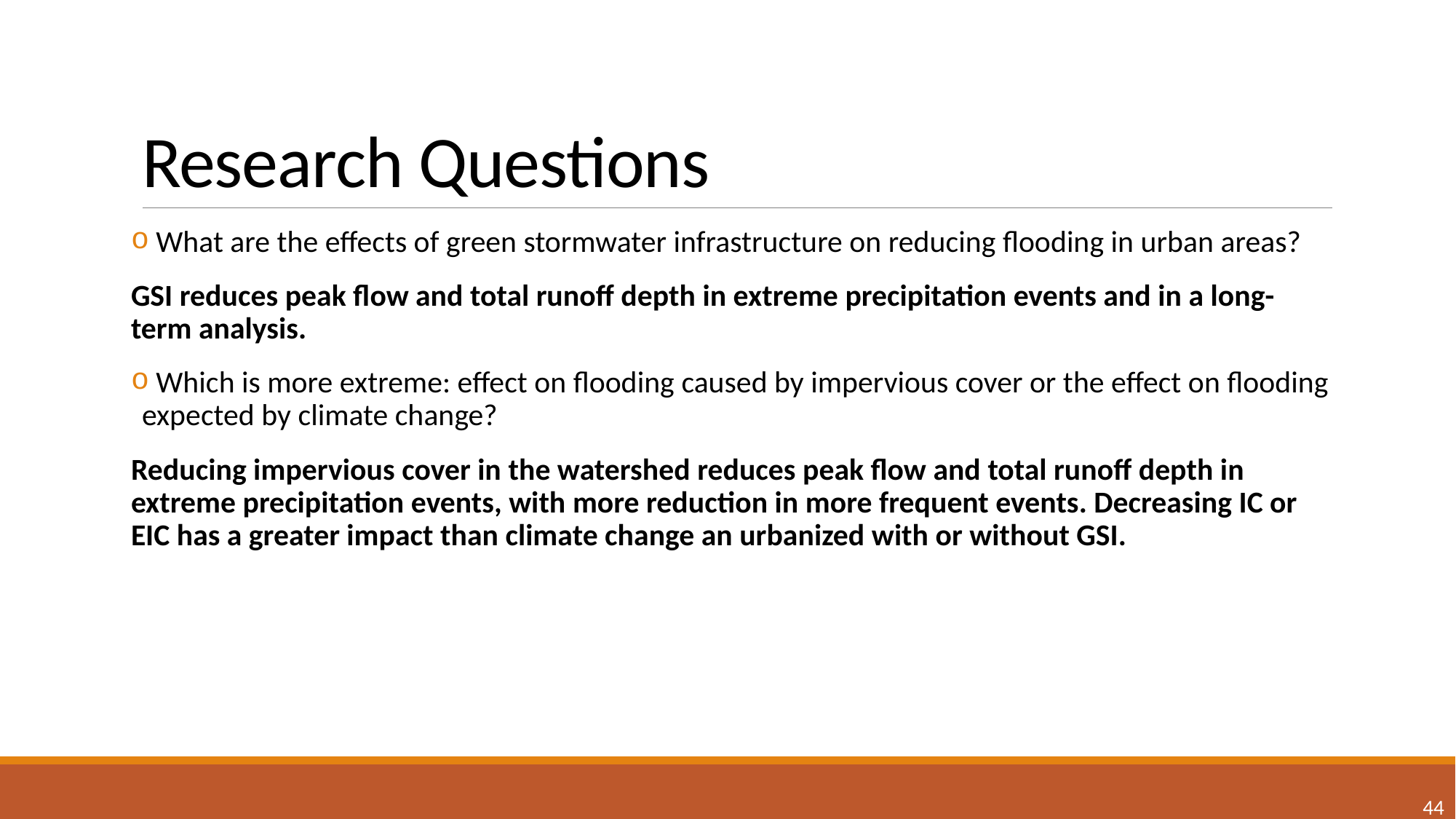

# Research Questions
 What are the effects of green stormwater infrastructure on reducing flooding in urban areas?
GSI reduces peak flow and total runoff depth in extreme precipitation events and in a long-term analysis.
 Which is more extreme: effect on flooding caused by impervious cover or the effect on flooding expected by climate change?
Reducing impervious cover in the watershed reduces peak flow and total runoff depth in extreme precipitation events, with more reduction in more frequent events. Decreasing IC or EIC has a greater impact than climate change an urbanized with or without GSI.

44